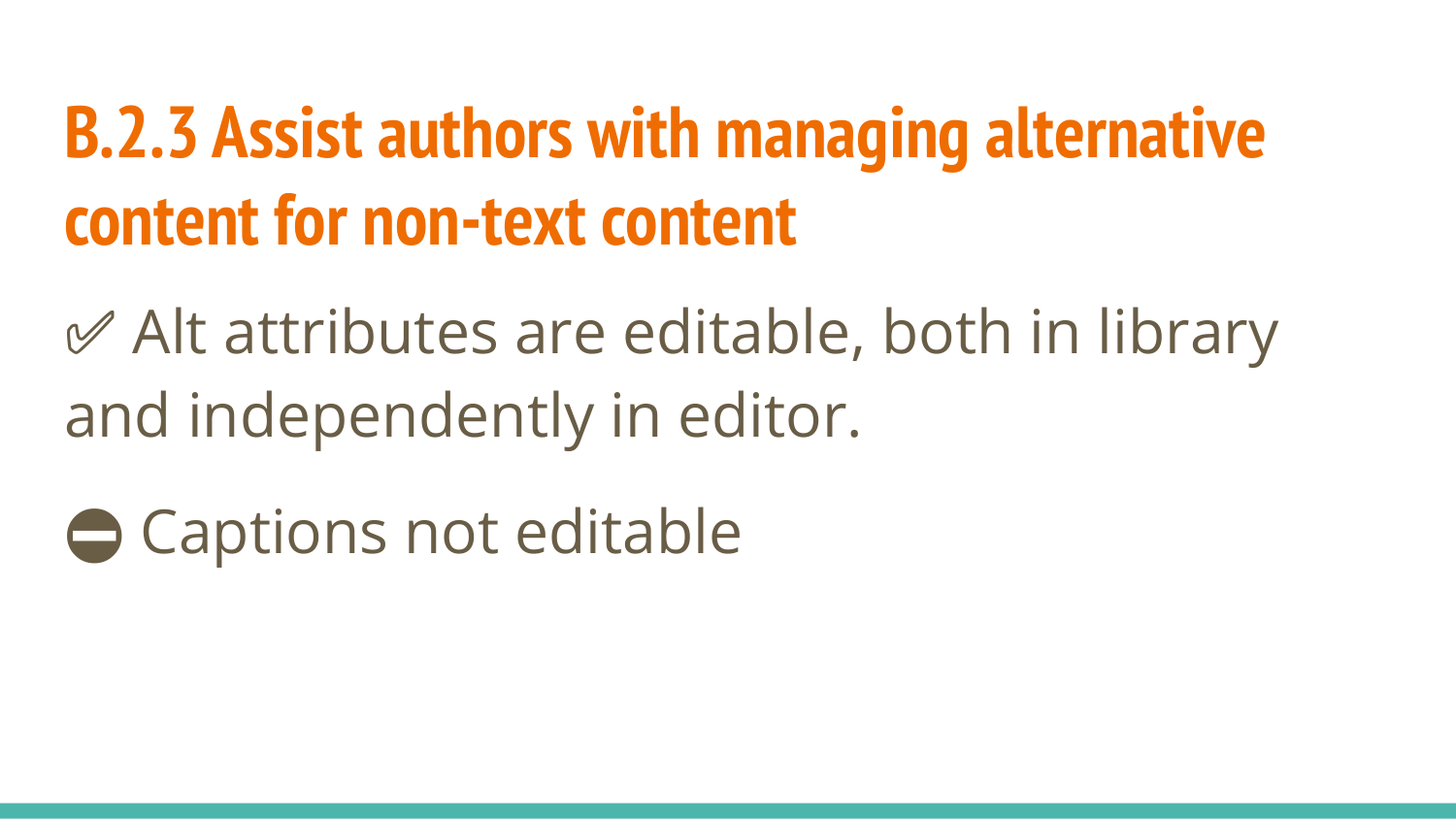

# B.2.3 Assist authors with managing alternative content for non-text content
✅ Alt attributes are editable, both in library and independently in editor.
⛔ Captions not editable